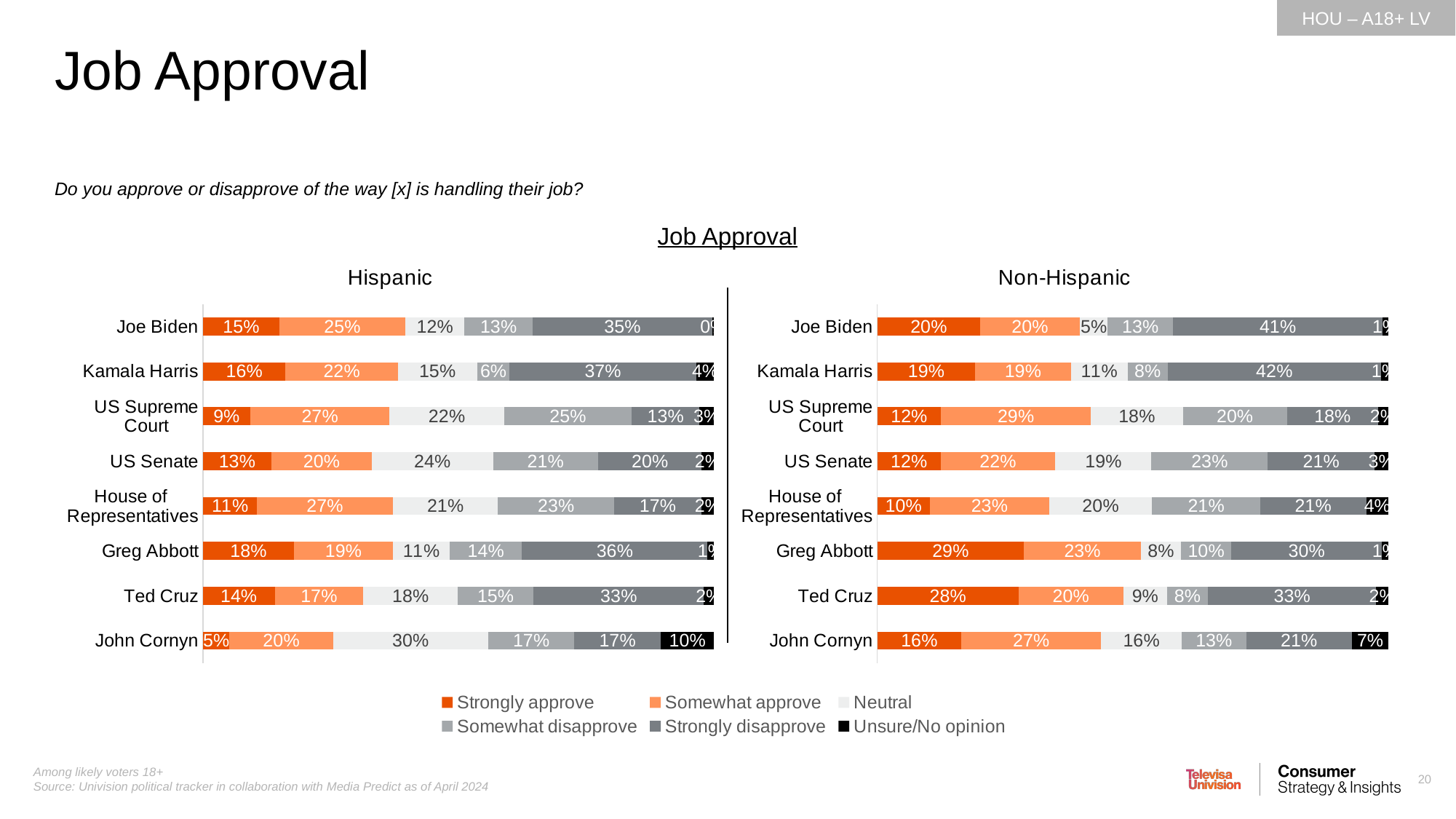

Job Approval
Do you approve or disapprove of the way [x] is handling their job?
Job Approval

### Chart: Hispanic

| Category | Strongly approve | Somewhat approve | Neutral | Somewhat disapprove | Strongly disapprove | Unsure/No opinion |
|---|---|---|---|---|---|---|
| Joe Biden | 0.1494681687741511 | 0.2464509661034686 | 0.1156405036171329 | 0.1328415382397357 | 0.3523818941056037 | 0.003216929159907993 |
| Kamala Harris | 0.1614613488952858 | 0.2198361974418464 | 0.1548868293552656 | 0.06360168078732113 | 0.3650593900432108 | 0.03515455347707019 |
| US Supreme Court | 0.09255863281124602 | 0.2723872058773135 | 0.2239695842223223 | 0.2499171356681712 | 0.1319097165122776 | 0.02925772490866944 |
| US Senate | 0.1336476632675458 | 0.1966033747098028 | 0.2372140289794517 | 0.2051402007324661 | 0.2033267288179164 | 0.02406800349281718 |
| House of
Representatives | 0.1059173436056687 | 0.2651707657999759 | 0.2062471652227454 | 0.2266781924152772 | 0.1712572892942451 | 0.02472924366208773 |
| Greg Abbott | 0.1780582460987769 | 0.1932542249456782 | 0.1114249161343221 | 0.1413801184900314 | 0.3630628094082586 | 0.0128196849229327 |
| Ted Cruz | 0.1404212138344622 | 0.1731714932148609 | 0.1849373789391728 | 0.1479940669751136 | 0.3331604197656516 | 0.0203154272707388 |
| John Cornyn | 0.05188484087742272 | 0.2028271229072709 | 0.3030228720977872 | 0.1685913762231703 | 0.1687939545610282 | 0.1048798333333206 |

### Chart: Non-Hispanic

| Category | Strongly approve | Somewhat approve | Neutral | Somewhat disapprove | Strongly disapprove | Unsure/No opinion |
|---|---|---|---|---|---|---|
| Joe Biden | 0.2011567850827513 | 0.1952977972569008 | 0.0542018010129784 | 0.1278729031306277 | 0.409593752244043 | 0.01187696127269845 |
| Kamala Harris | 0.1913088078304576 | 0.1872087116090333 | 0.1113149908343914 | 0.07813368904557441 | 0.4174105232854207 | 0.01462327739512236 |
| US Supreme Court | 0.1244975974344585 | 0.2931197244073469 | 0.1801524138275278 | 0.2036664154124152 | 0.1779922275816588 | 0.0205716213365928 |
| US Senate | 0.1241249616656153 | 0.2241286003400662 | 0.1881508095995656 | 0.2272233248983337 | 0.208993332813502 | 0.02737897068291699 |
| House of
Representatives | 0.102625201978796 | 0.2336822509740845 | 0.201210027944601 | 0.2113483895435193 | 0.2075517670075371 | 0.04358236255146183 |
| Greg Abbott | 0.2866017178097692 | 0.2294224857240671 | 0.07813292156272997 | 0.09781077122921018 | 0.2954625618734777 | 0.01256954180074576 |
| Ted Cruz | 0.2762658631845755 | 0.2048232702213071 | 0.08595681383070006 | 0.07981913361306386 | 0.328745360593469 | 0.02438955855688438 |
| John Cornyn | 0.1641233924006736 | 0.2735617210368678 | 0.1577012904545907 | 0.1265424713889167 | 0.2062126228115797 | 0.07185850190737156 |

### Chart

| Category | Strongly approve | Somewhat approve | Neutral | Somewhat disapprove | Strongly disapprove | Unsure/No opinion |
|---|---|---|---|---|---|---|
| Donald Trump | None | None | None | None | None | None |
| Vivek Ramaswamy | None | None | None | None | None | None |
| Ron DeSantis | None | None | None | None | None | None |
| Mike Pence | None | None | None | None | None | None |
| Tim Scott | None | None | None | None | None | None |
| Nikki Haley | None | None | None | None | None | None |